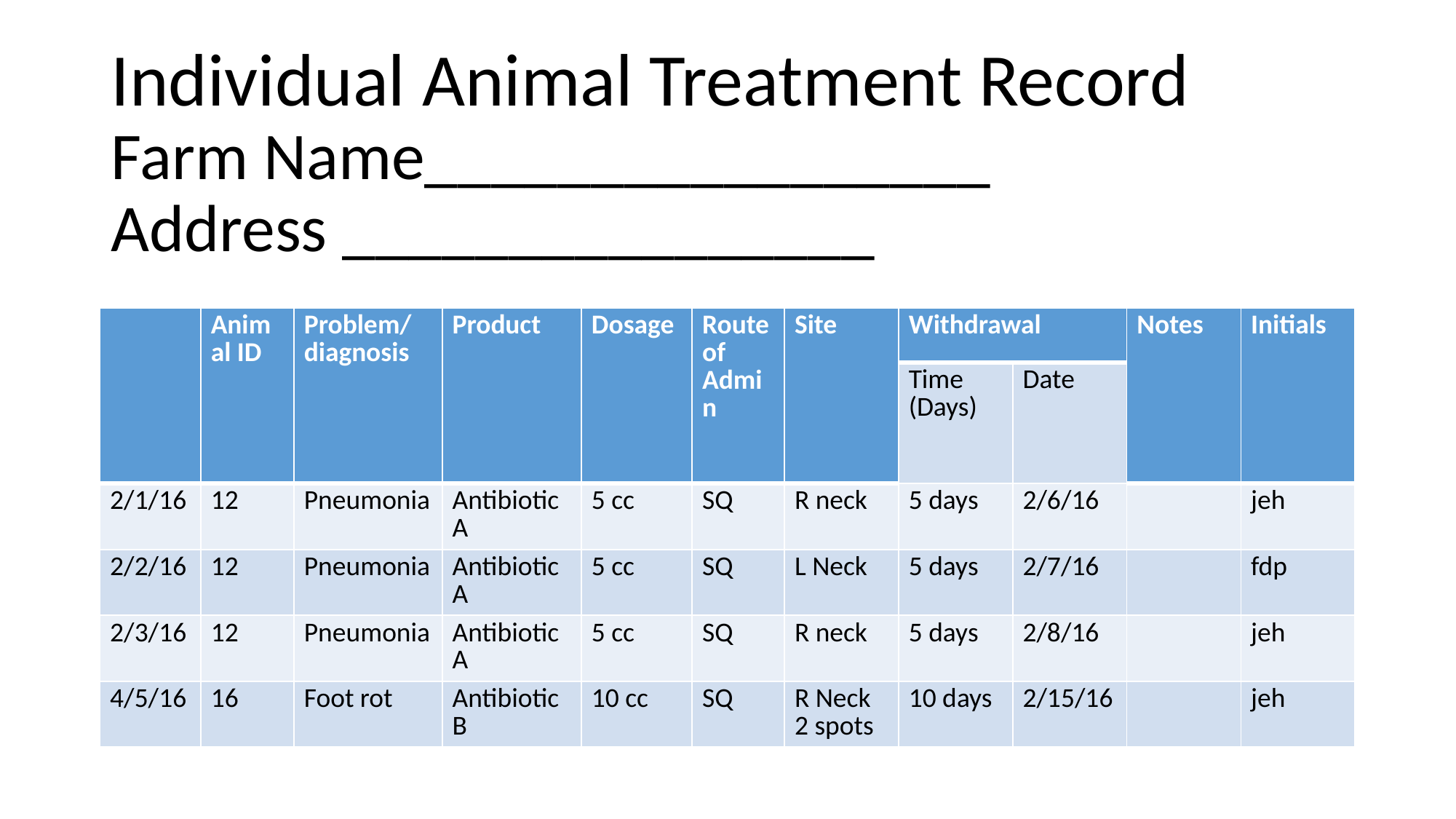

# Individual Animal Treatment Record Farm Name_________________ Address ________________
|  | Animal ID | Problem/diagnosis | Product | Dosage | Route of Admin | Site | Withdrawal |  | Notes | Initials |
| --- | --- | --- | --- | --- | --- | --- | --- | --- | --- | --- |
|  |  |  |  |  |  |  | Time (Days) | Date |  |  |
| 2/1/16 | 12 | Pneumonia | Antibiotic A | 5 cc | SQ | R neck | 5 days | 2/6/16 |  | jeh |
| 2/2/16 | 12 | Pneumonia | Antibiotic A | 5 cc | SQ | L Neck | 5 days | 2/7/16 |  | fdp |
| 2/3/16 | 12 | Pneumonia | Antibiotic A | 5 cc | SQ | R neck | 5 days | 2/8/16 |  | jeh |
| 4/5/16 | 16 | Foot rot | Antibiotic B | 10 cc | SQ | R Neck 2 spots | 10 days | 2/15/16 |  | jeh |